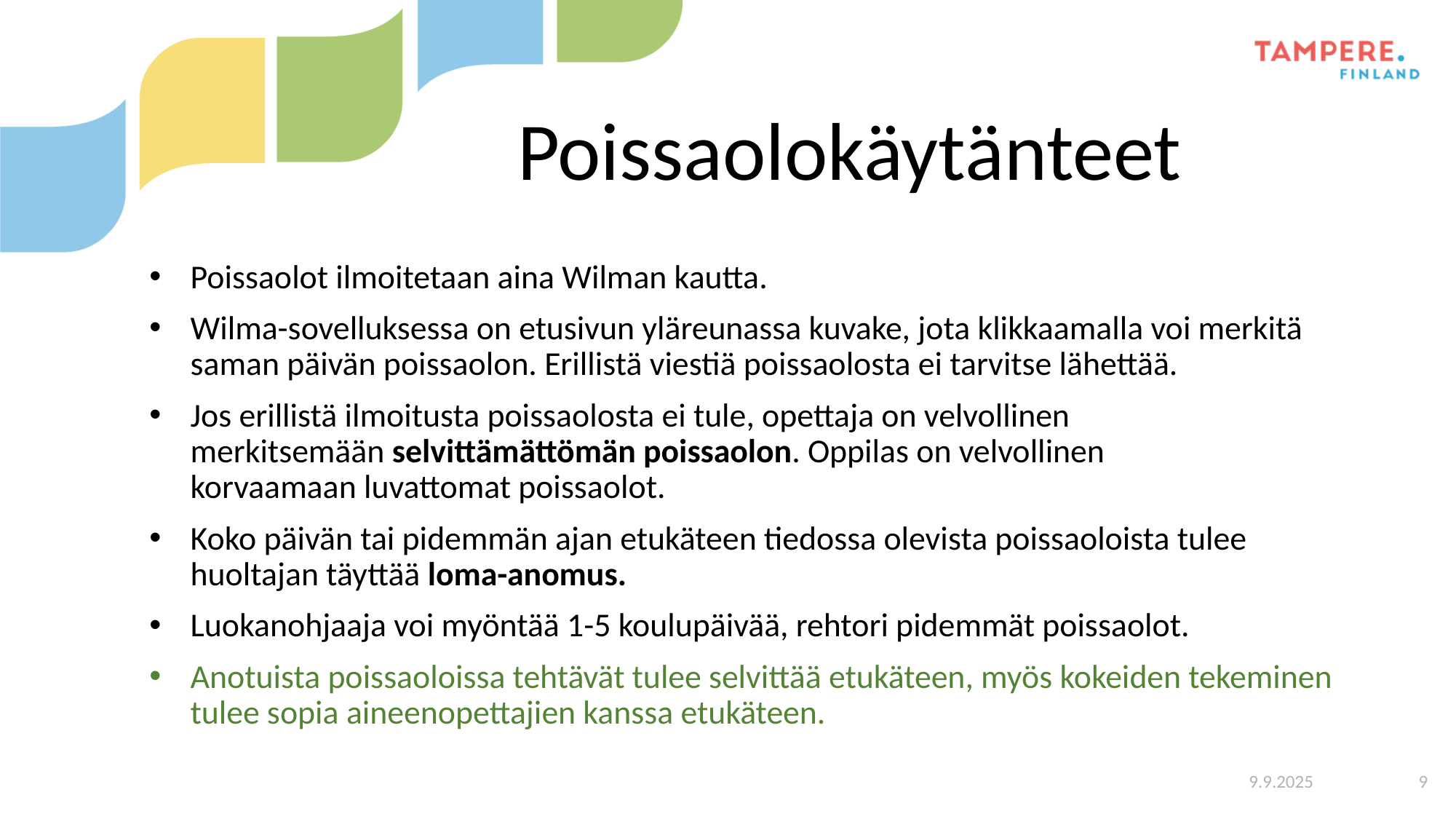

# Poissaolokäytänteet
Poissaolot ilmoitetaan aina Wilman kautta.
Wilma-sovelluksessa on etusivun yläreunassa kuvake, jota klikkaamalla voi merkitä saman päivän poissaolon. Erillistä viestiä poissaolosta ei tarvitse lähettää.
Jos erillistä ilmoitusta poissaolosta ei tule, opettaja on velvollinen merkitsemään selvittämättömän poissaolon. Oppilas on velvollinen korvaamaan luvattomat poissaolot.
Koko päivän tai pidemmän ajan etukäteen tiedossa olevista poissaoloista tulee huoltajan täyttää loma-anomus.
Luokanohjaaja voi myöntää 1-5 koulupäivää, rehtori pidemmät poissaolot.
Anotuista poissaoloissa tehtävät tulee selvittää etukäteen, myös kokeiden tekeminen tulee sopia aineenopettajien kanssa etukäteen.

9.9.2025
9